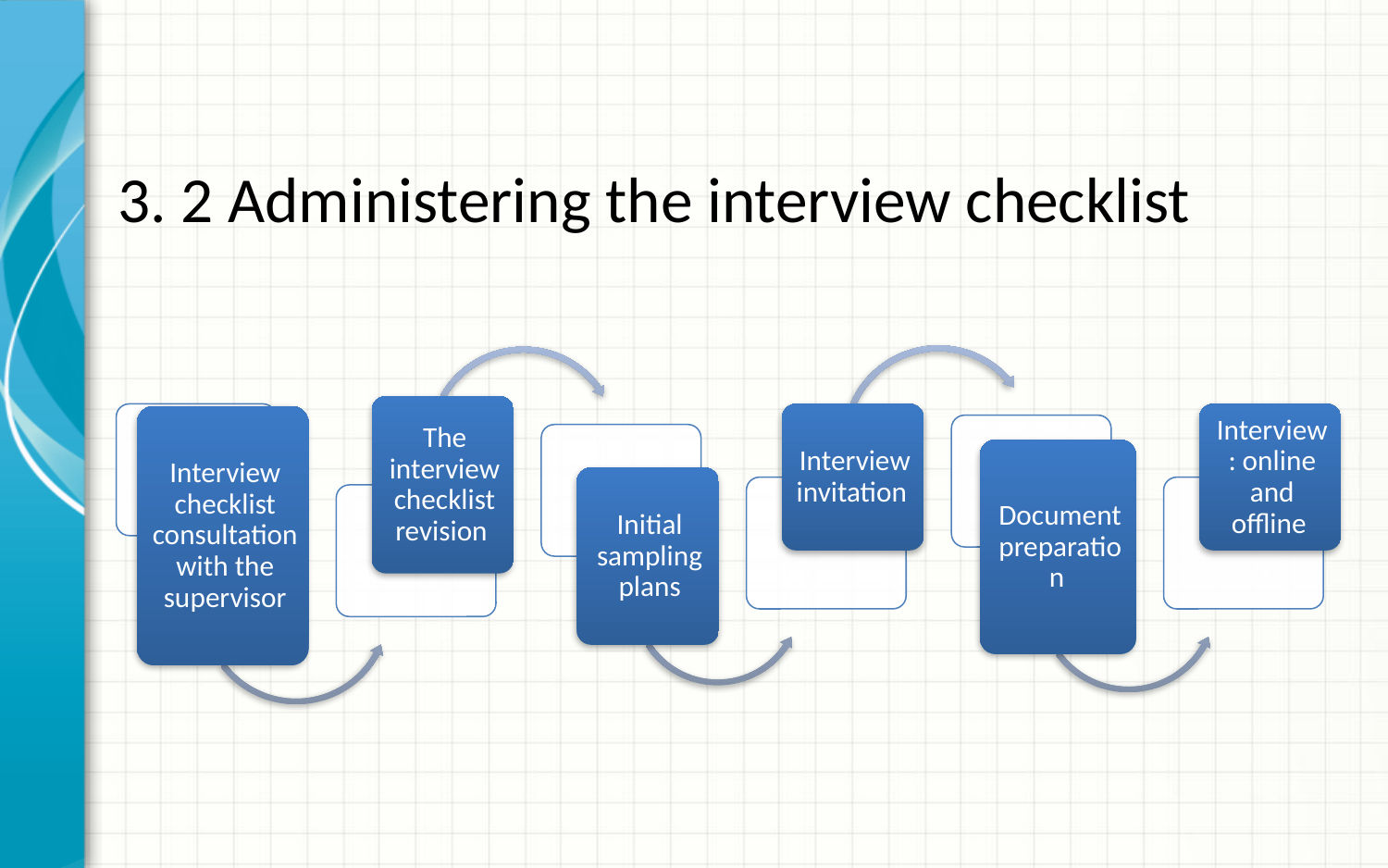

3. 2 Administering the interview checklist
Interview checklist consultation with the supervisor
The interview checklist revision
Initial sampling plans
Interview invitation
Document preparation
Interview : online and offline